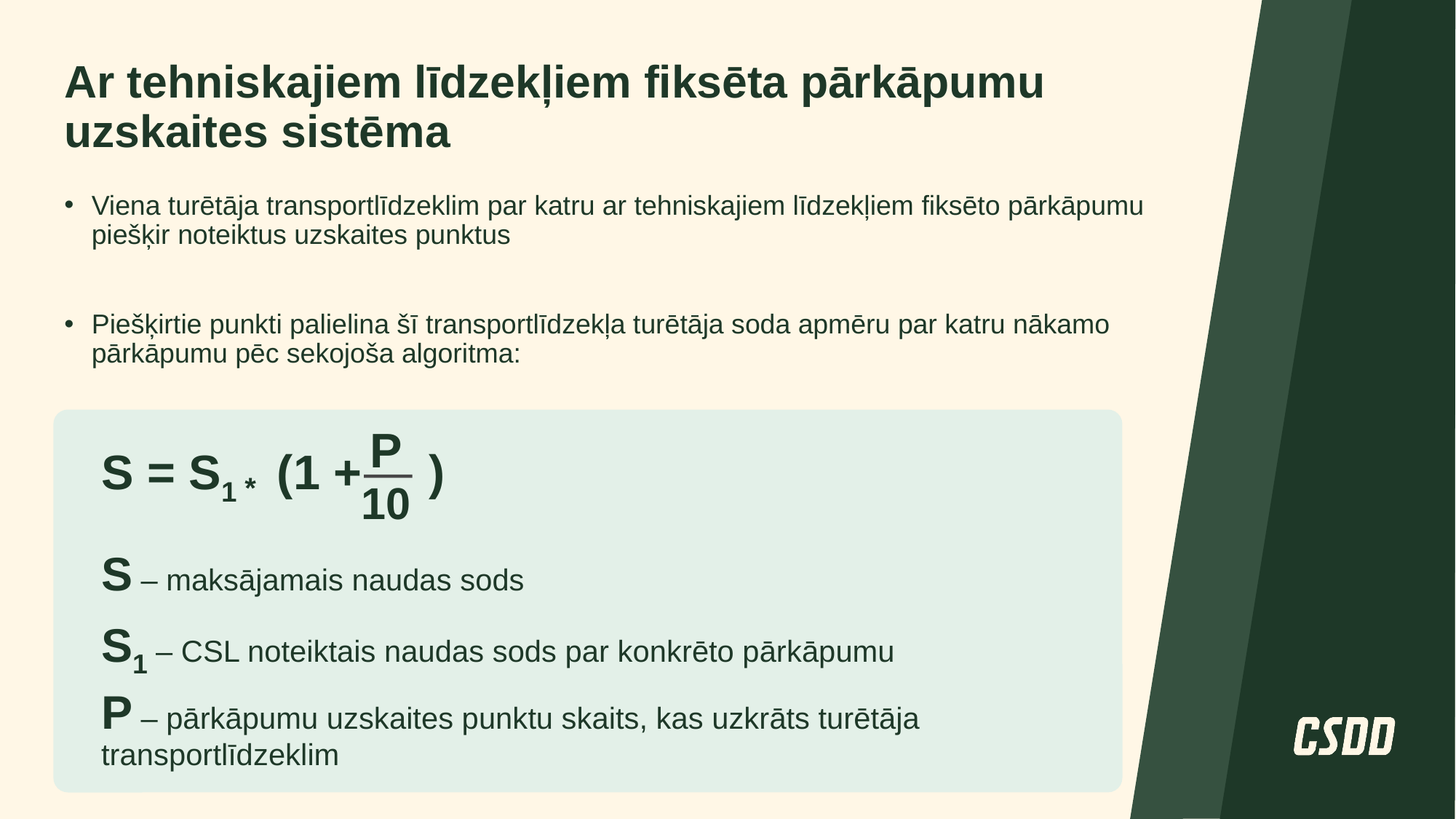

# Ar tehniskajiem līdzekļiem fiksēta pārkāpumu uzskaites sistēma
Viena turētāja transportlīdzeklim par katru ar tehniskajiem līdzekļiem fiksēto pārkāpumu piešķir noteiktus uzskaites punktus

Piešķirtie punkti palielina šī transportlīdzekļa turētāja soda apmēru par katru nākamo pārkāpumu pēc sekojoša algoritma:

S = S1   (1 +     )
P
—
*
10

S – maksājamais naudas sods
S1 – CSL noteiktais naudas sods par konkrēto pārkāpumu
P – pārkāpumu uzskaites punktu skaits, kas uzkrāts turētāja transportlīdzeklim